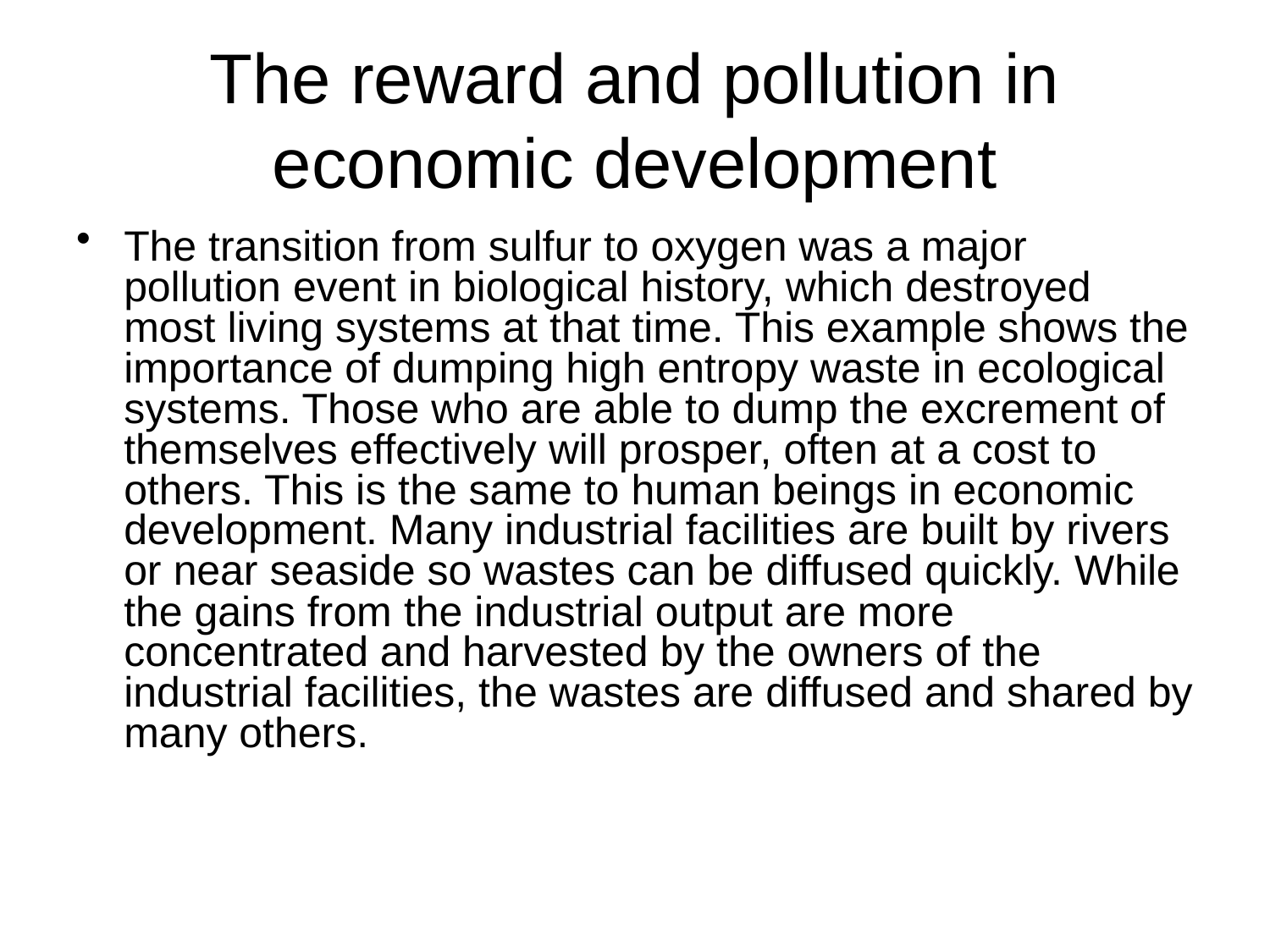

# The reward and pollution in economic development
The transition from sulfur to oxygen was a major pollution event in biological history, which destroyed most living systems at that time. This example shows the importance of dumping high entropy waste in ecological systems. Those who are able to dump the excrement of themselves effectively will prosper, often at a cost to others. This is the same to human beings in economic development. Many industrial facilities are built by rivers or near seaside so wastes can be diffused quickly. While the gains from the industrial output are more concentrated and harvested by the owners of the industrial facilities, the wastes are diffused and shared by many others.